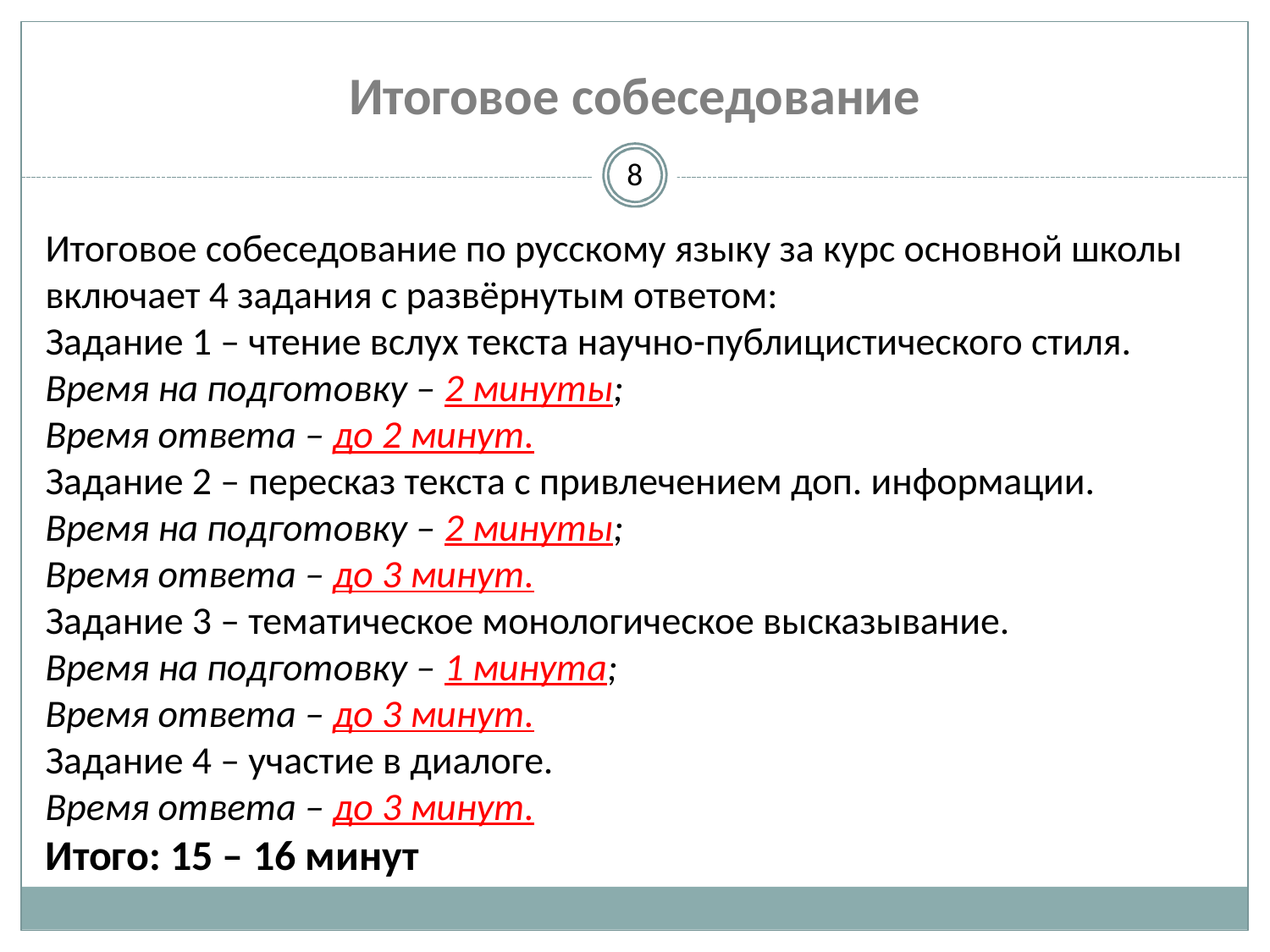

# Итоговое собеседование
8
Итоговое собеседование по русскому языку за курс основной школы включает 4 задания с развёрнутым ответом:
Задание 1 – чтение вслух текста научно-публицистического стиля.
Время на подготовку – 2 минуты;
Время ответа – до 2 минут.
Задание 2 – пересказ текста с привлечением доп. информации.
Время на подготовку – 2 минуты;
Время ответа – до 3 минут.
Задание 3 – тематическое монологическое высказывание.
Время на подготовку – 1 минута;
Время ответа – до 3 минут.
Задание 4 – участие в диалоге.
Время ответа – до 3 минут.
Итого: 15 – 16 минут